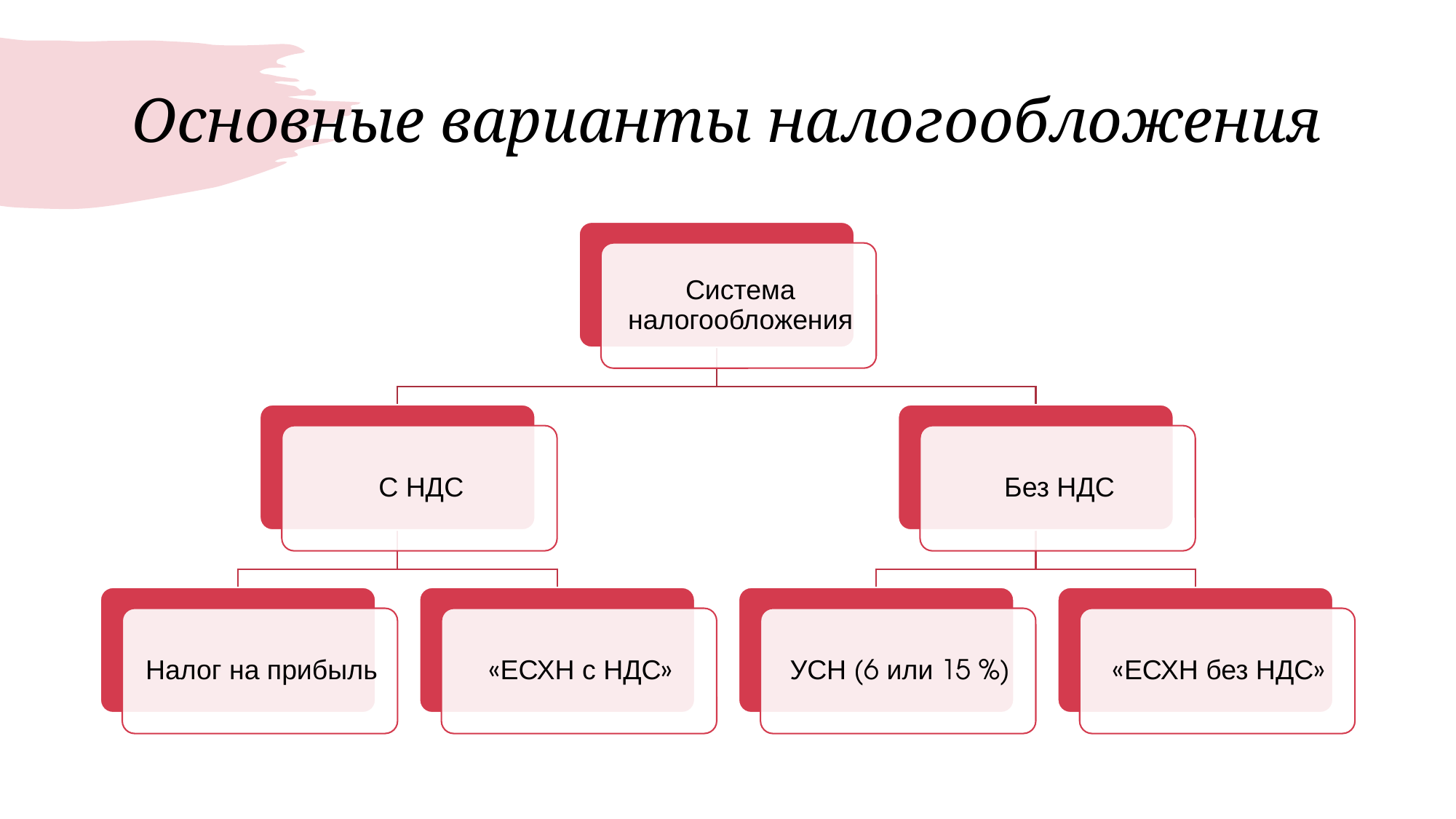

# Основные варианты налогообложения
Система налогообложения
С НДС
Налог на прибыль
«ЕСХН с НДС»
Без НДС
УСН (6 или 15 %)
«ЕСХН без НДС»